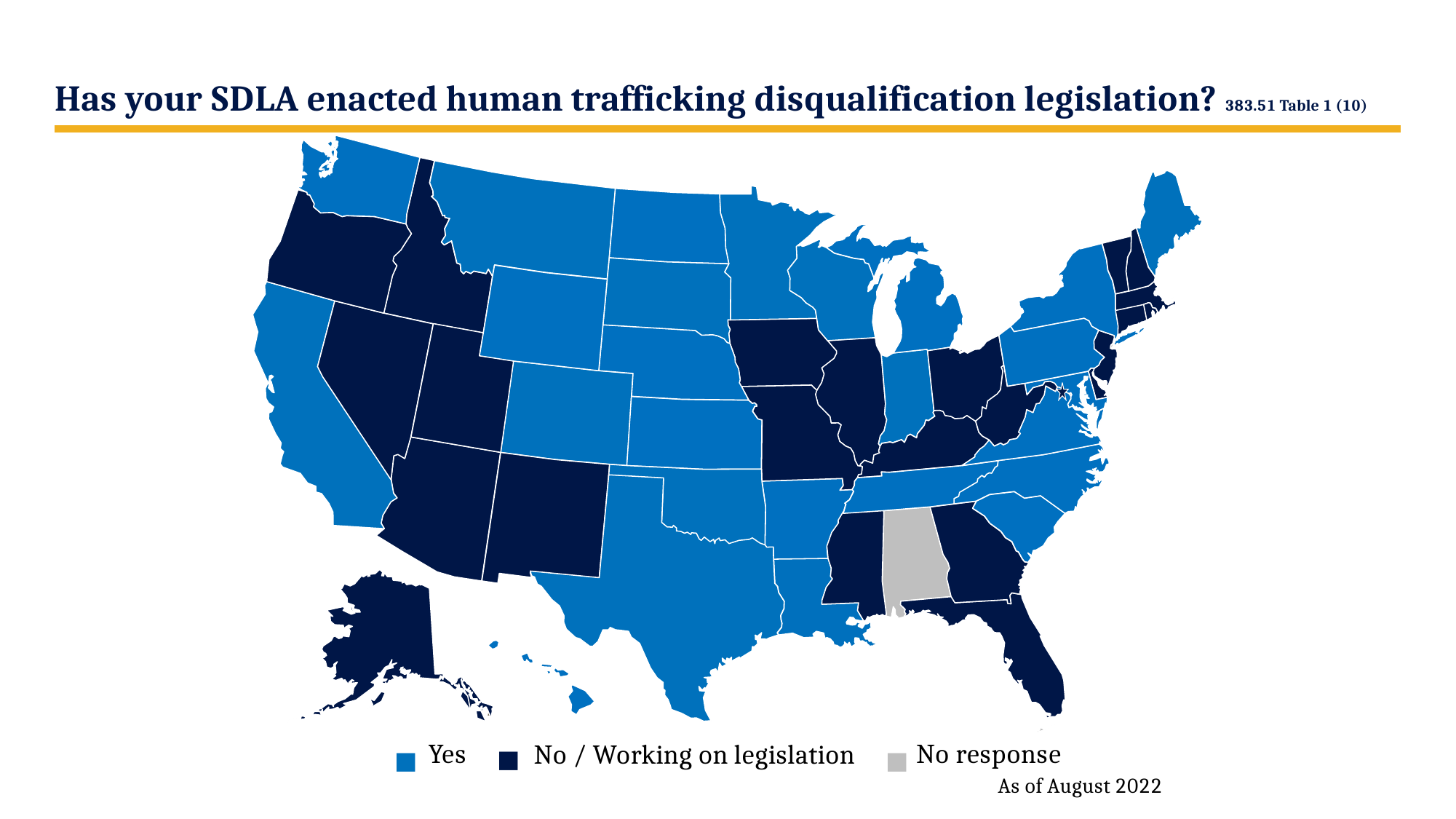

# Has your SDLA enacted human trafficking disqualification legislation? 383.51 Table 1 (10)

▪
▪
▪
No response
Yes
No / Working on legislation
As of August 2022